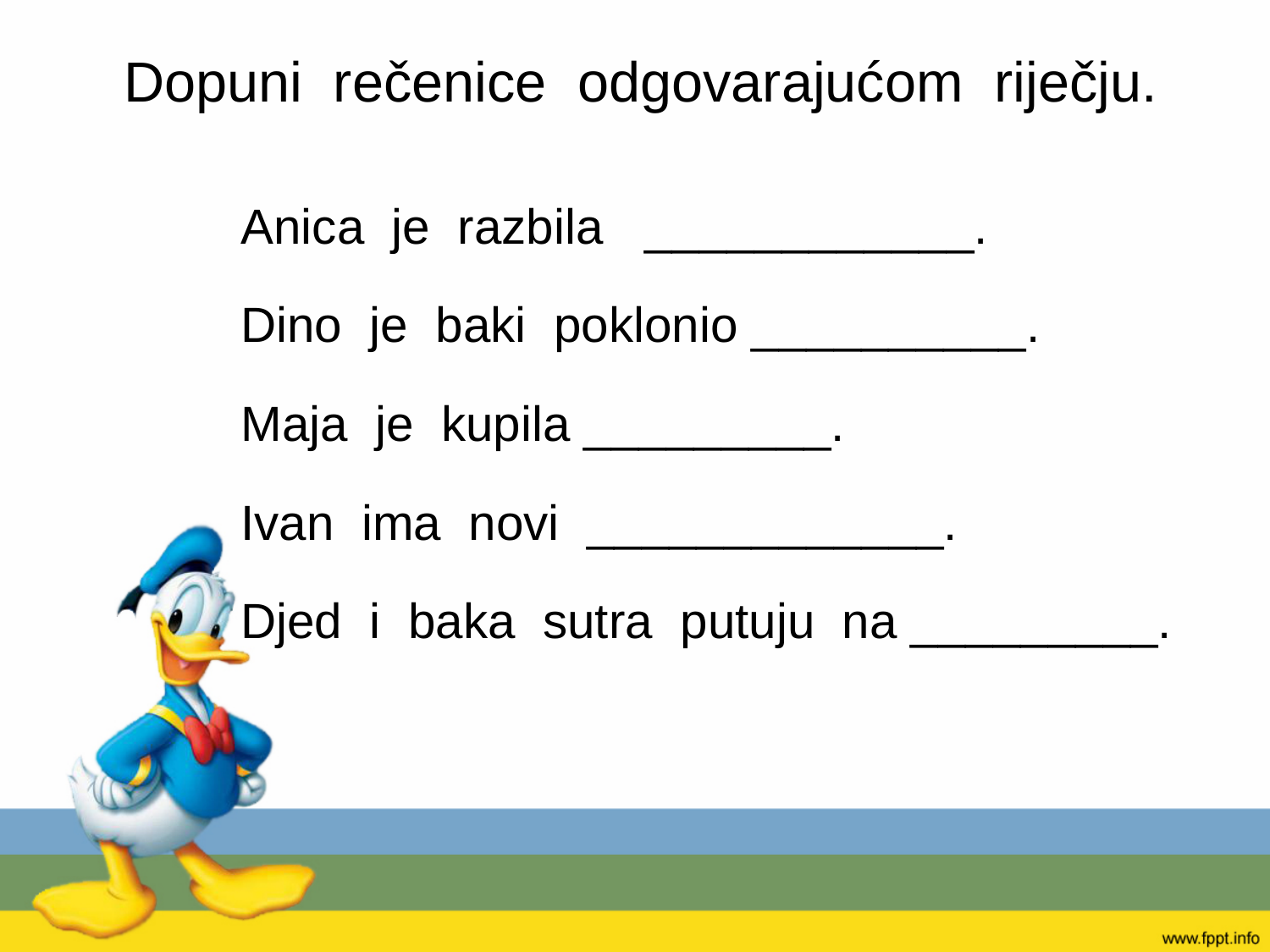

# Dopuni  rečenice  odgovarajućom  riječju.
Anica  je  razbila   ____________.
Dino  je  baki  poklonio __________.
Maja  je  kupila _________.
Ivan  ima  novi  _____________.
Djed  i  baka  sutra  putuju  na _________.